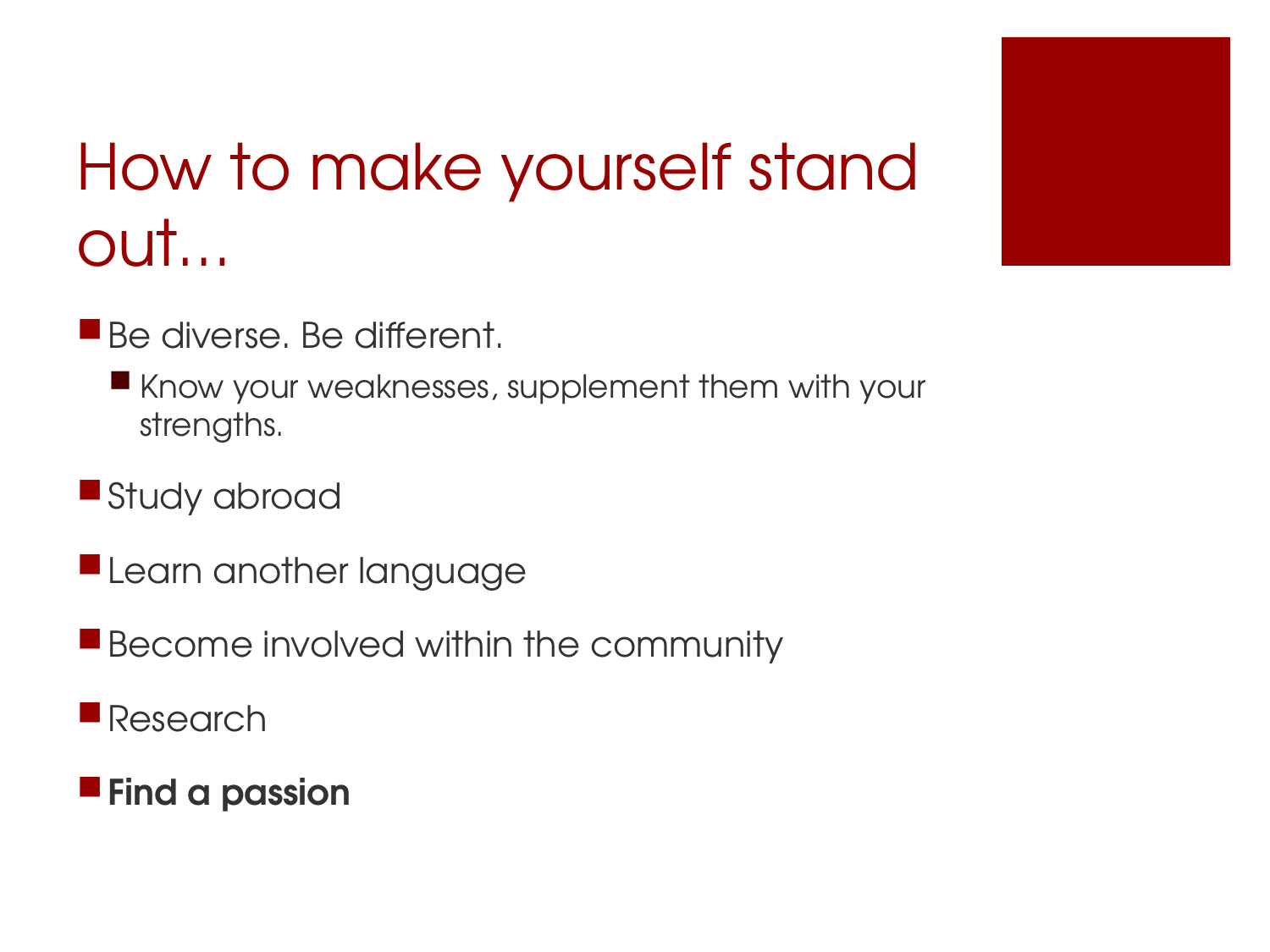

# How to make yourself stand out…
Be diverse. Be different.
Know your weaknesses, supplement them with your strengths.
Study abroad
Learn another language
Become involved within the community
Research
Find a passion